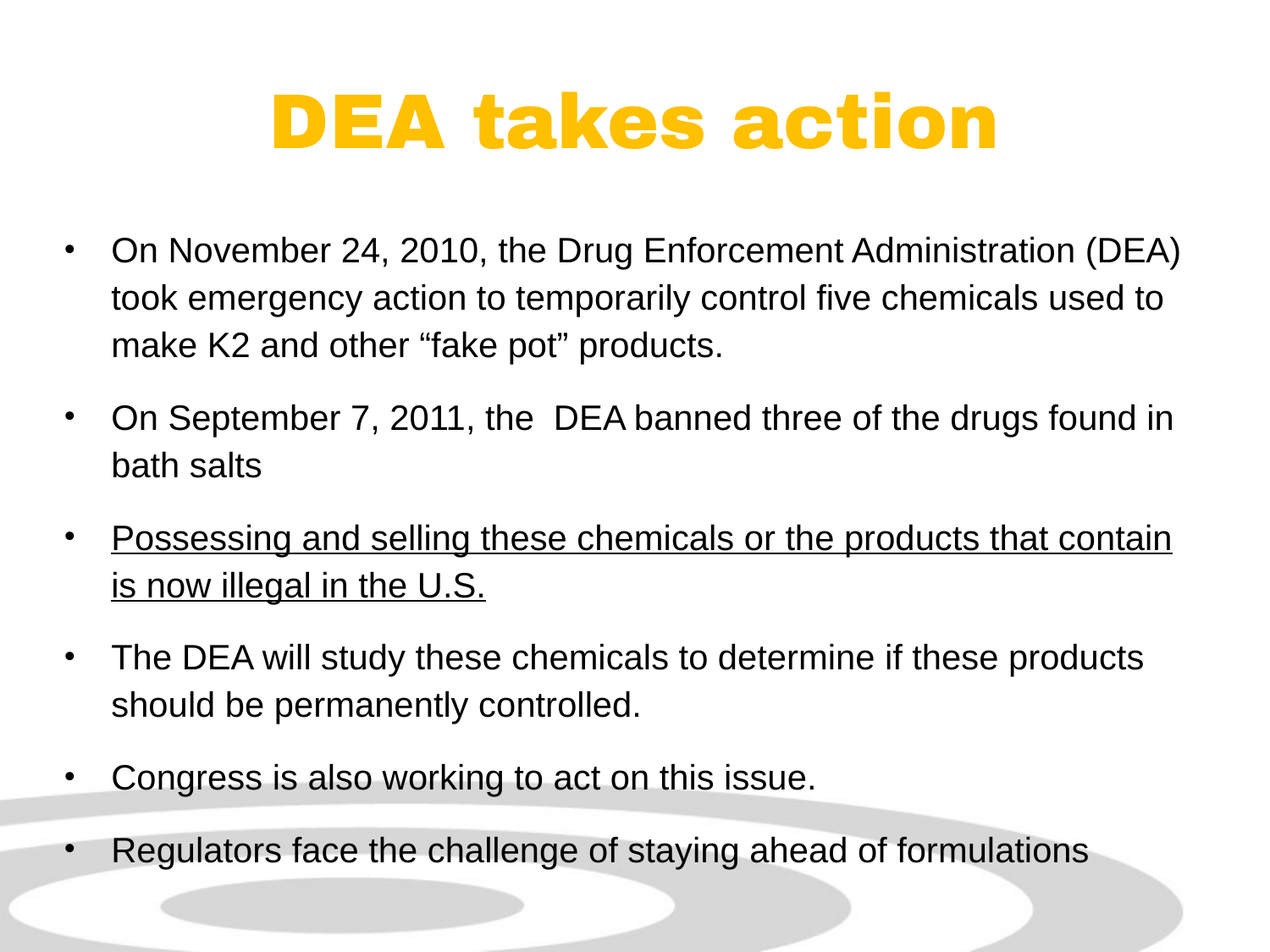

# DEA takes action
On November 24, 2010, the Drug Enforcement Administration (DEA) took emergency action to temporarily control five chemicals used to make K2 and other “fake pot” products.
On September 7, 2011, the  DEA banned three of the drugs found in bath salts
Possessing and selling these chemicals or the products that contain is now illegal in the U.S.
The DEA will study these chemicals to determine if these products should be permanently controlled.
Congress is also working to act on this issue.
Regulators face the challenge of staying ahead of formulations